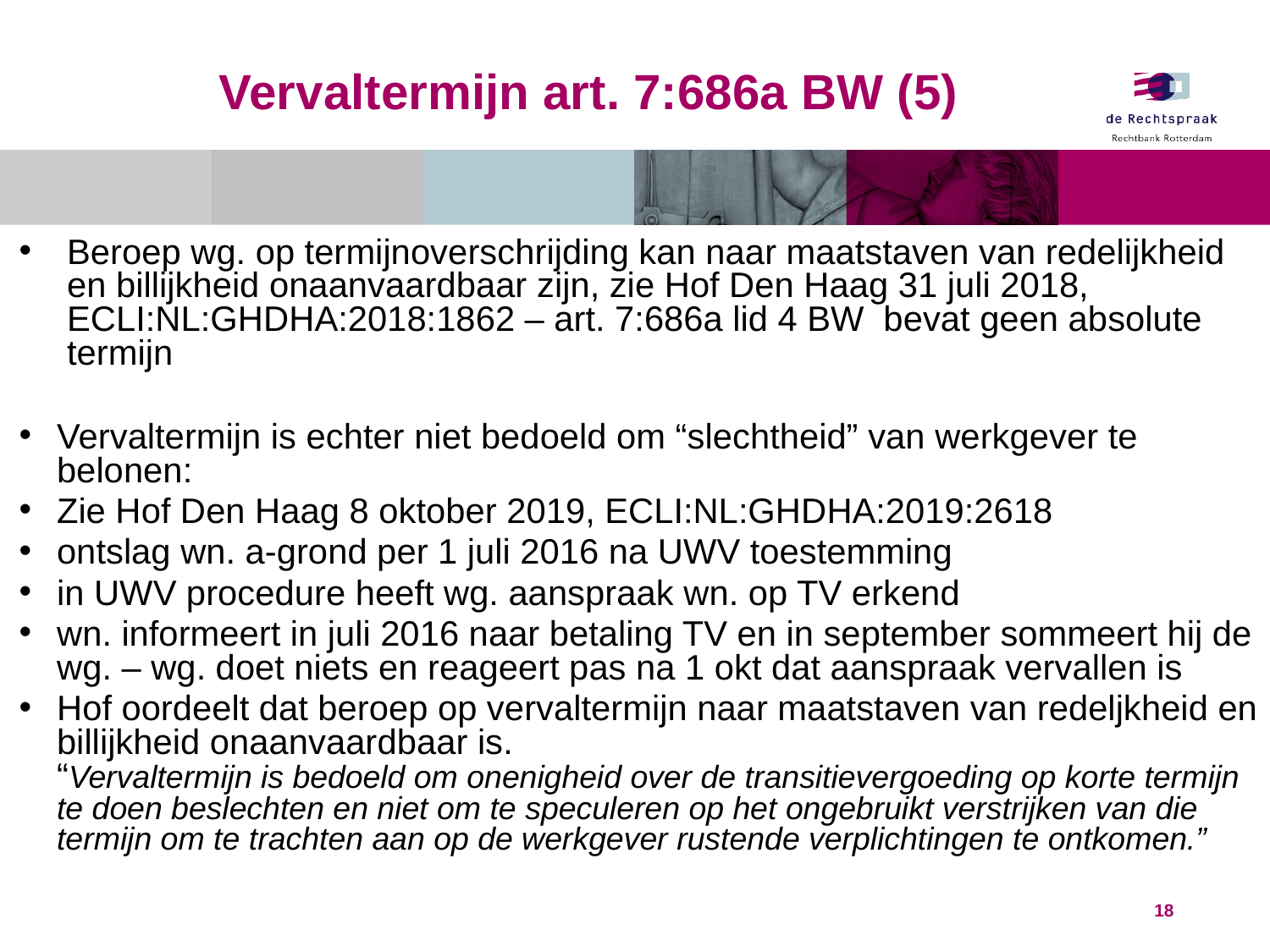

# Vervaltermijn art. 7:686a BW (5)

Beroep wg. op termijnoverschrijding kan naar maatstaven van redelijkheid en billijkheid onaanvaardbaar zijn, zie Hof Den Haag 31 juli 2018, ECLI:NL:GHDHA:2018:1862 – art. 7:686a lid 4 BW  bevat geen absolute termijn
Vervaltermijn is echter niet bedoeld om “slechtheid” van werkgever te belonen:
Zie Hof Den Haag 8 oktober 2019, ECLI:NL:GHDHA:2019:2618
ontslag wn. a-grond per 1 juli 2016 na UWV toestemming
in UWV procedure heeft wg. aanspraak wn. op TV erkend
wn. informeert in juli 2016 naar betaling TV en in september sommeert hij de wg. – wg. doet niets en reageert pas na 1 okt dat aanspraak vervallen is
Hof oordeelt dat beroep op vervaltermijn naar maatstaven van redeljkheid en billijkheid onaanvaardbaar is.
“Vervaltermijn is bedoeld om onenigheid over de transitievergoeding op korte termijn te doen beslechten en niet om te speculeren op het ongebruikt verstrijken van die termijn om te trachten aan op de werkgever rustende verplichtingen te ontkomen.”

18